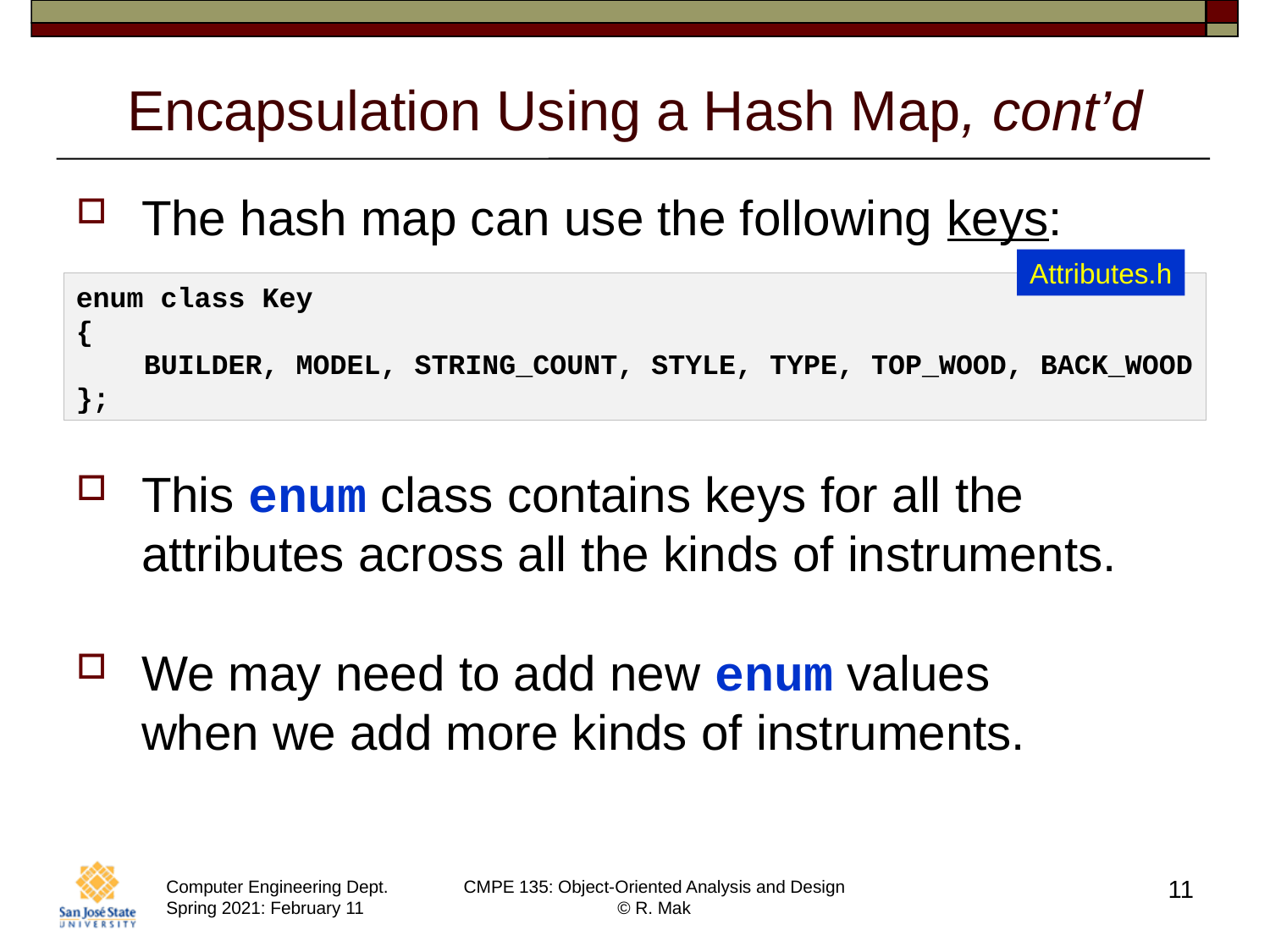

# Encapsulation Using a Hash Map, cont’d
The hash map can use the following keys:

This enum class contains keys for all the attributes across all the kinds of instruments.

We may need to add new enum values
when we add more kinds of instruments.
Attributes.h
enum class Key
{
    BUILDER, MODEL, STRING_COUNT, STYLE, TYPE, TOP_WOOD, BACK_WOOD
};
11